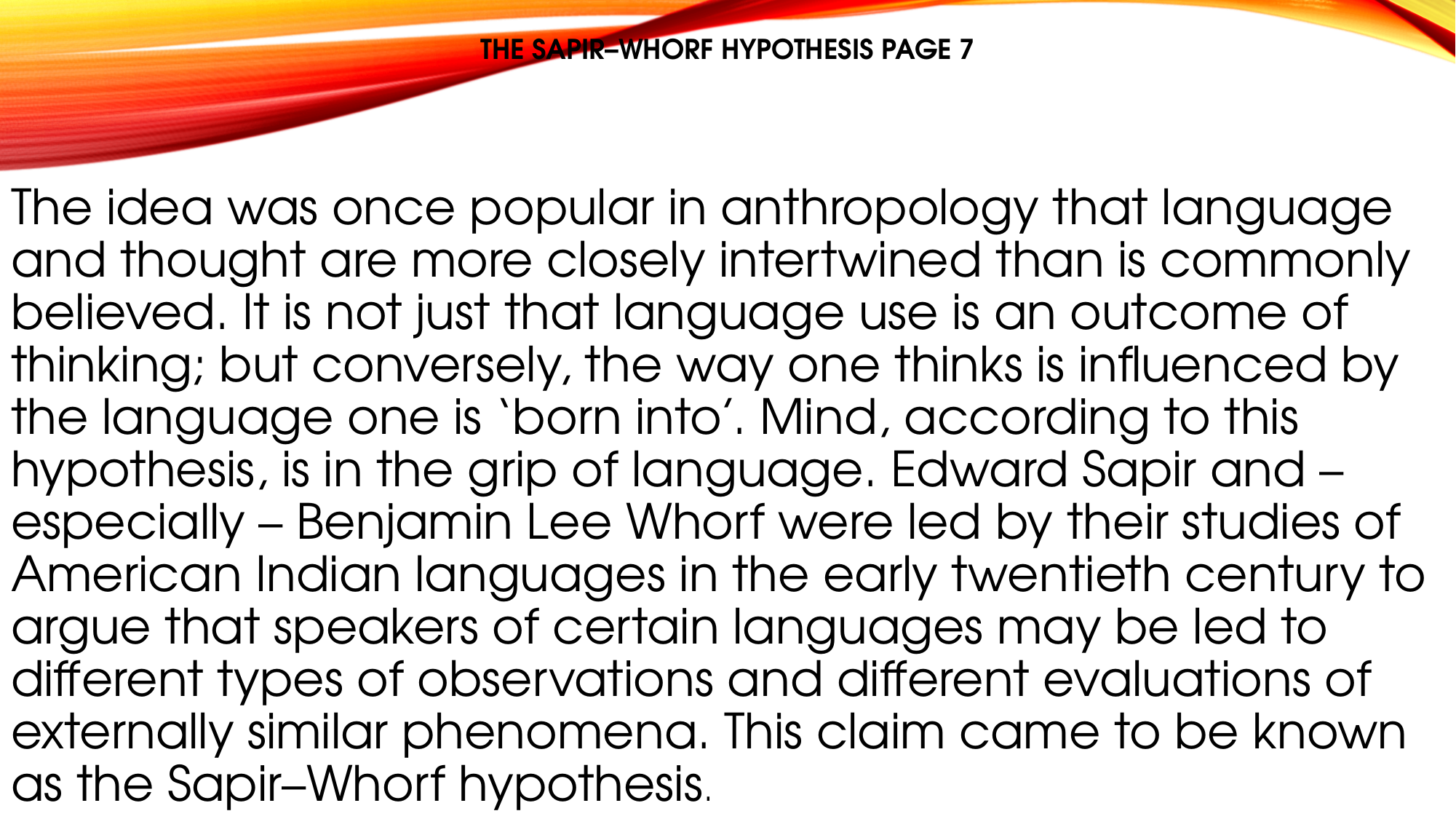

# The Sapir–Whorf hypothesis page 7

The idea was once popular in anthropology that language and thought are more closely intertwined than is commonly believed. It is not just that language use is an outcome of thinking; but conversely, the way one thinks is influenced by the language one is ‘born into’. Mind, according to this hypothesis, is in the grip of language. Edward Sapir and – especially – Benjamin Lee Whorf were led by their studies of American Indian languages in the early twentieth century to argue that speakers of certain languages may be led to different types of observations and different evaluations of externally similar phenomena. This claim came to be known as the Sapir–Whorf hypothesis.